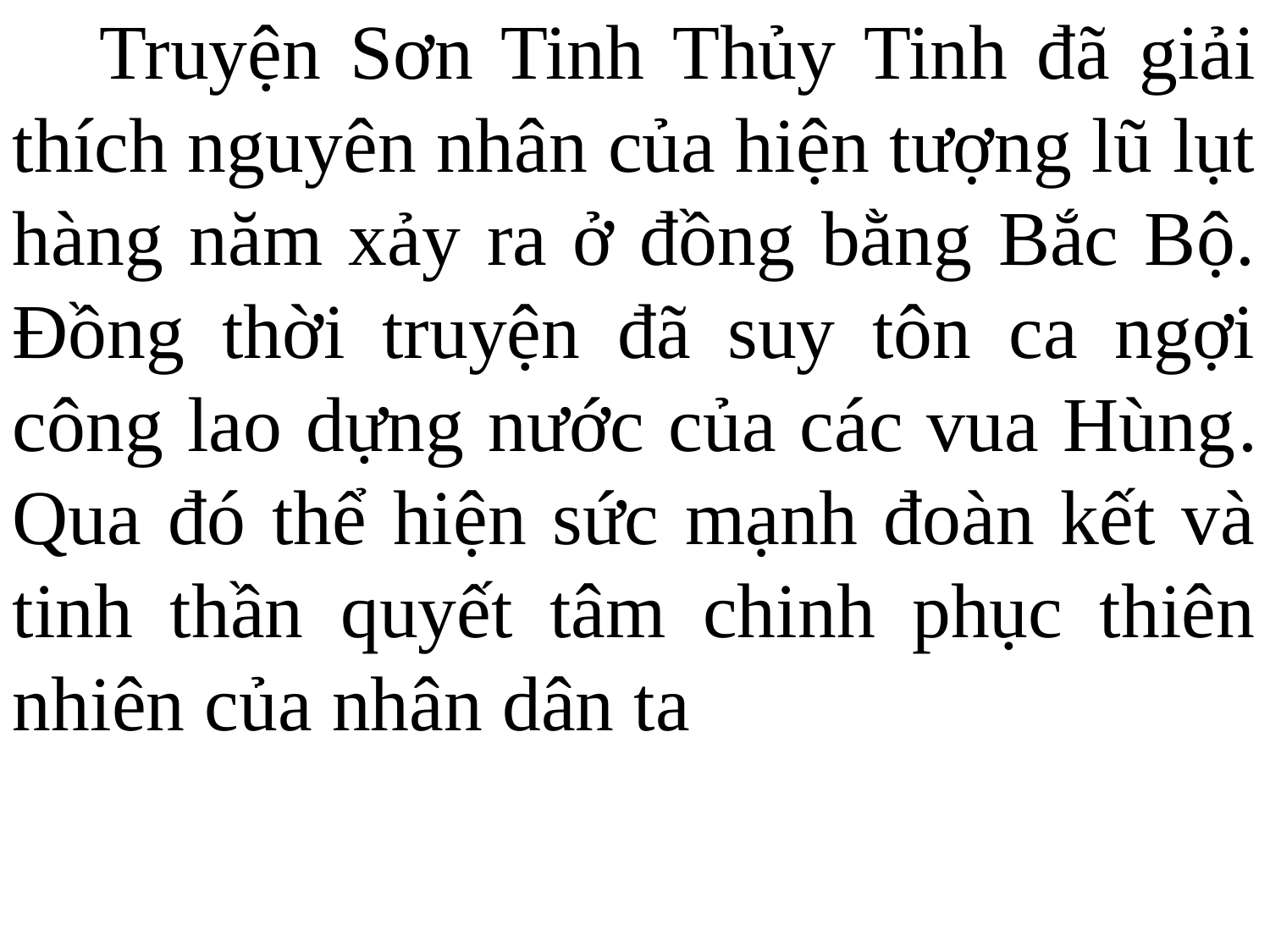

Truyện Sơn Tinh Thủy Tinh đã giải thích nguyên nhân của hiện tượng lũ lụt hàng năm xảy ra ở đồng bằng Bắc Bộ. Đồng thời truyện đã suy tôn ca ngợi công lao dựng nước của các vua Hùng. Qua đó thể hiện sức mạnh đoàn kết và tinh thần quyết tâm chinh phục thiên nhiên của nhân dân ta